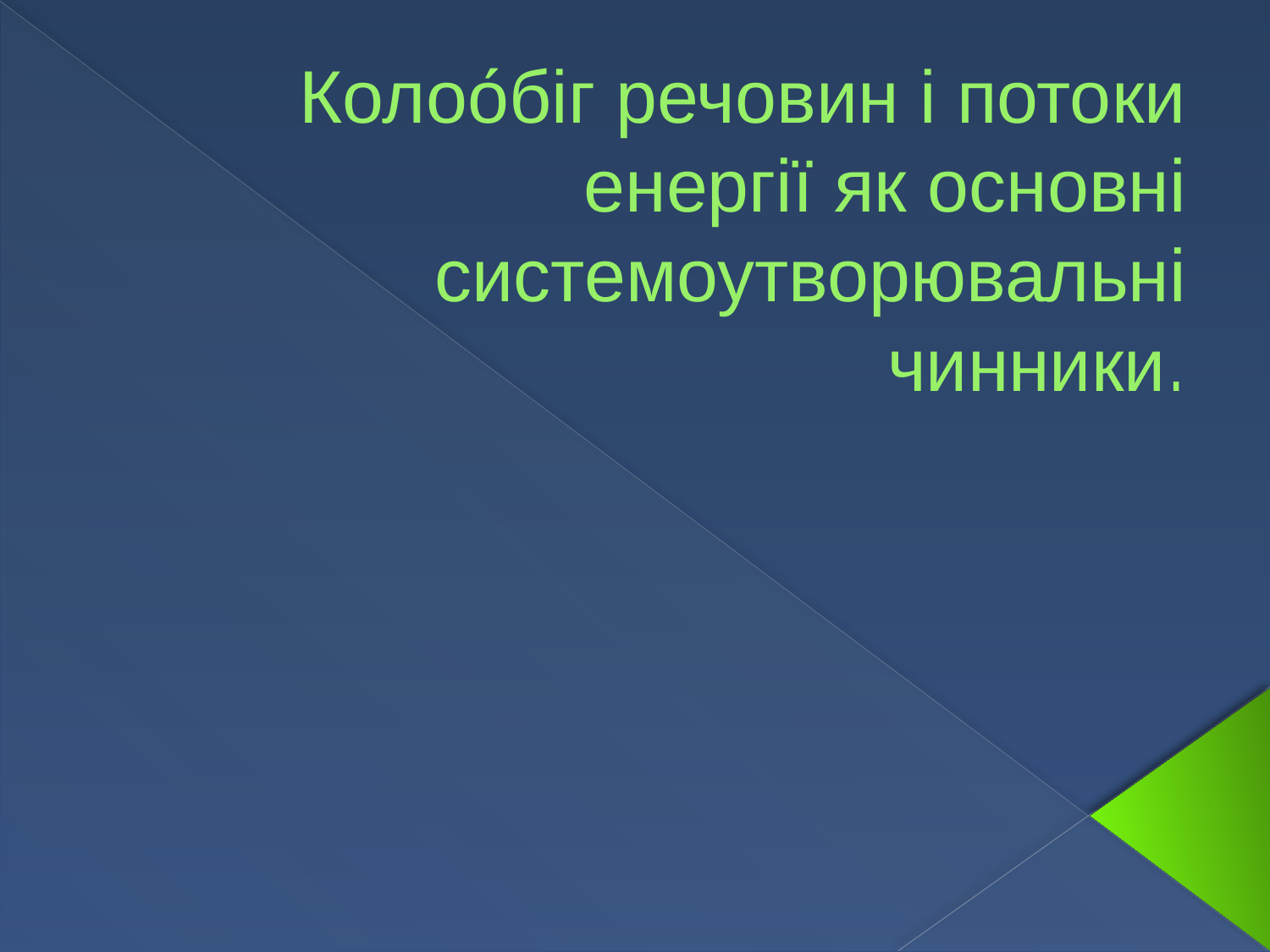

# Колоо́біг речовин і потоки енергії як основні системоутворювальні чинники.